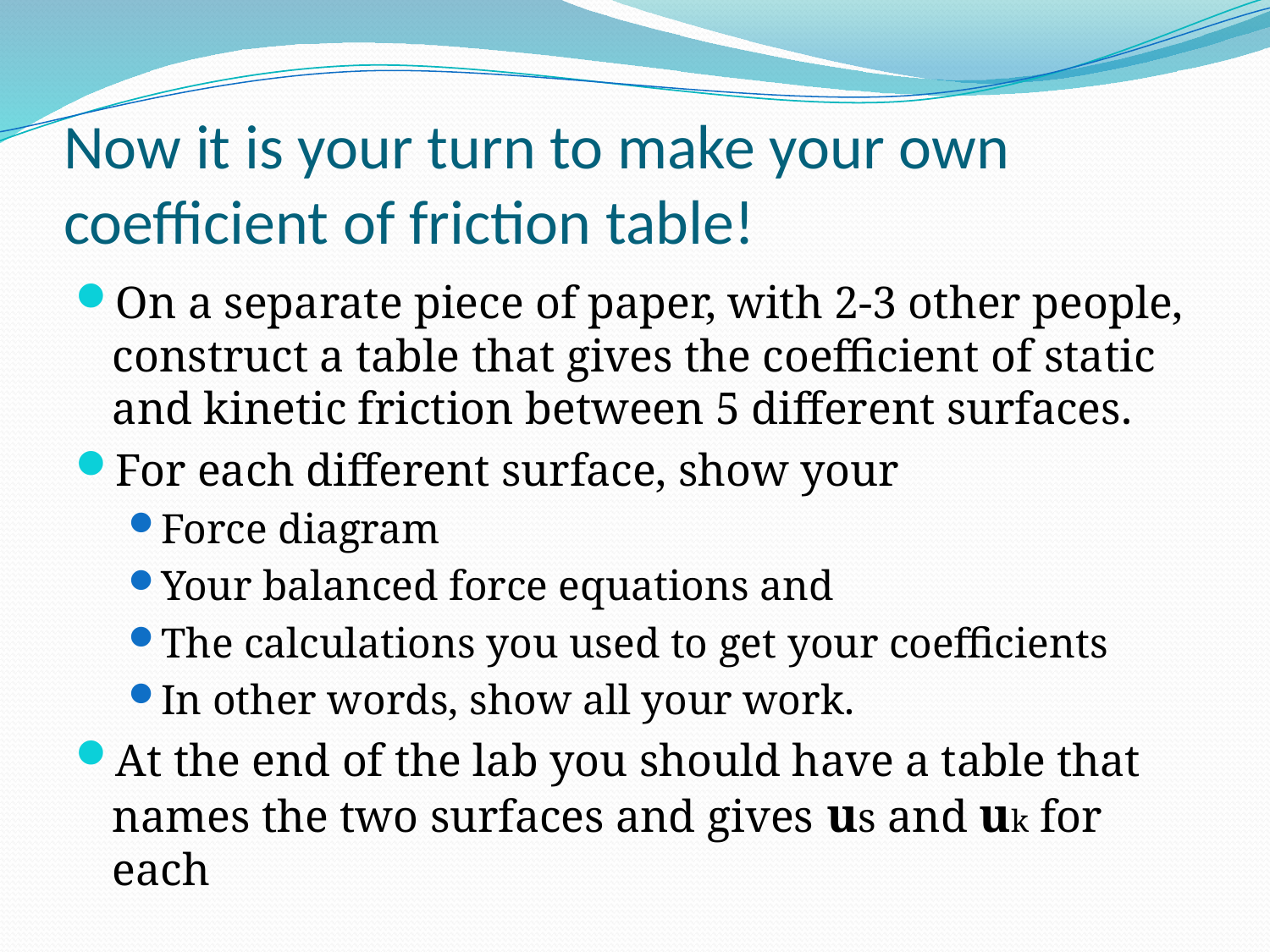

# Now it is your turn to make your own coefficient of friction table!
On a separate piece of paper, with 2-3 other people, construct a table that gives the coefficient of static and kinetic friction between 5 different surfaces.
For each different surface, show your
Force diagram
Your balanced force equations and
The calculations you used to get your coefficients
In other words, show all your work.
At the end of the lab you should have a table that names the two surfaces and gives us and uk for each